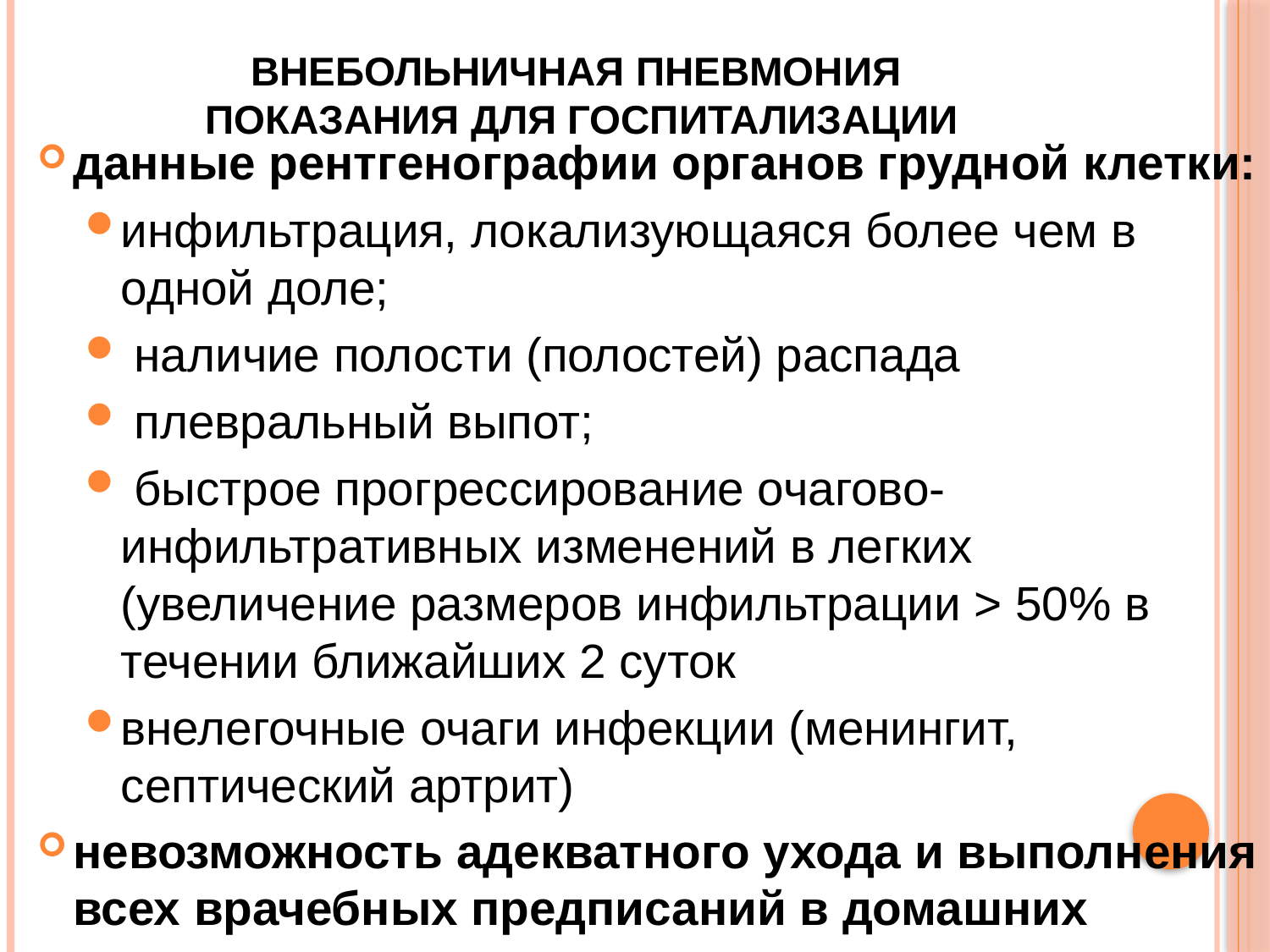

# Внебольничная пневмония показания для госпитализации
данные рентгенографии органов грудной клетки:
инфильтрация, локализующаяся более чем в одной доле;
 наличие полости (полостей) распада
 плевральный выпот;
 быстрое прогрессирование очагово-инфильтративных изменений в легких (увеличение размеров инфильтрации > 50% в течении ближайших 2 суток
внелегочные очаги инфекции (менингит, септический артрит)
невозможность адекватного ухода и выполнения всех врачебных предписаний в домашних условиях.